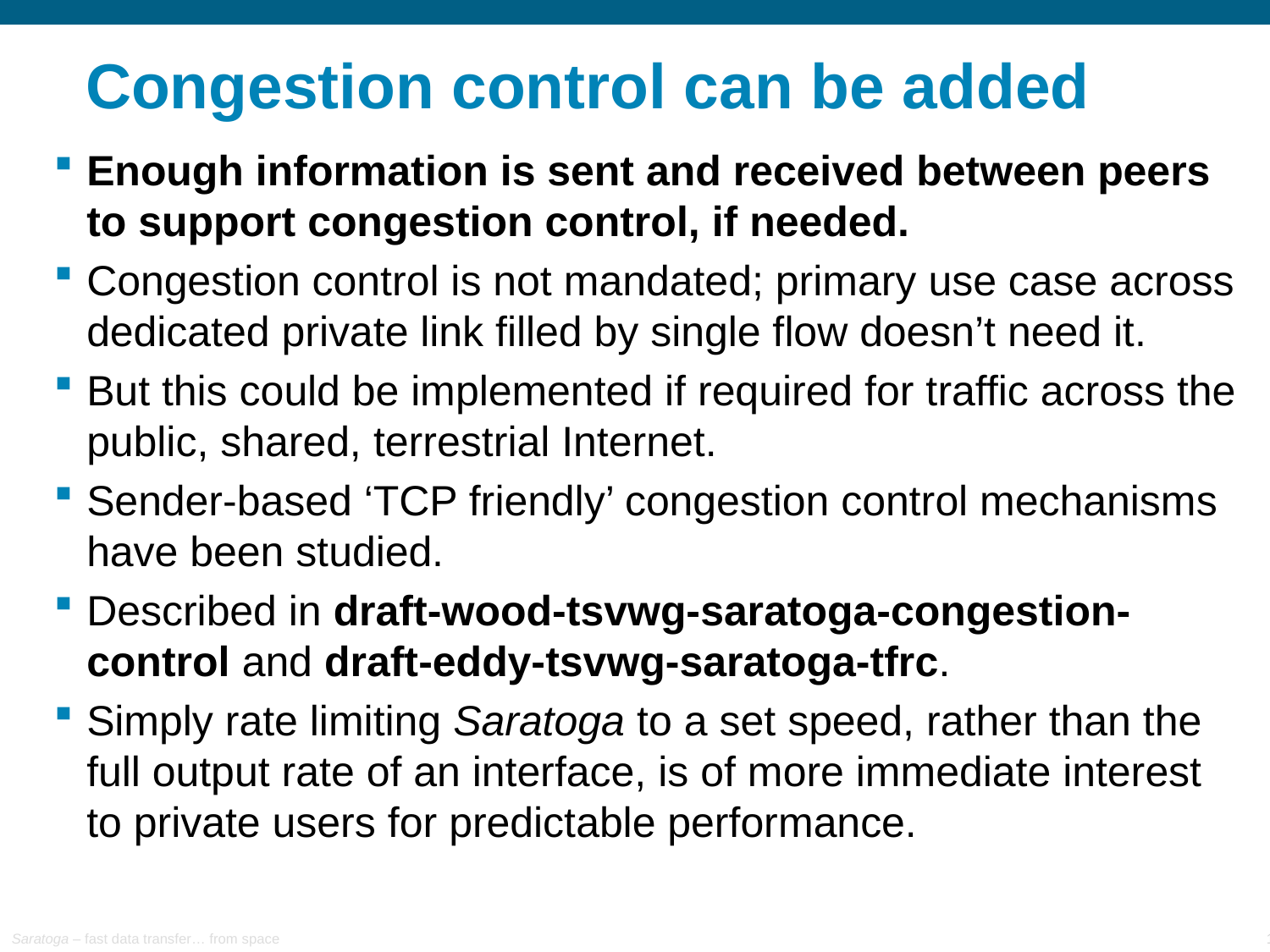

# Congestion control can be added
Enough information is sent and received between peers to support congestion control, if needed.
Congestion control is not mandated; primary use case across dedicated private link filled by single flow doesn’t need it.
But this could be implemented if required for traffic across the public, shared, terrestrial Internet.
Sender-based ‘TCP friendly’ congestion control mechanisms have been studied.
Described in draft-wood-tsvwg-saratoga-congestion-control and draft-eddy-tsvwg-saratoga-tfrc.
Simply rate limiting Saratoga to a set speed, rather than the full output rate of an interface, is of more immediate interest to private users for predictable performance.